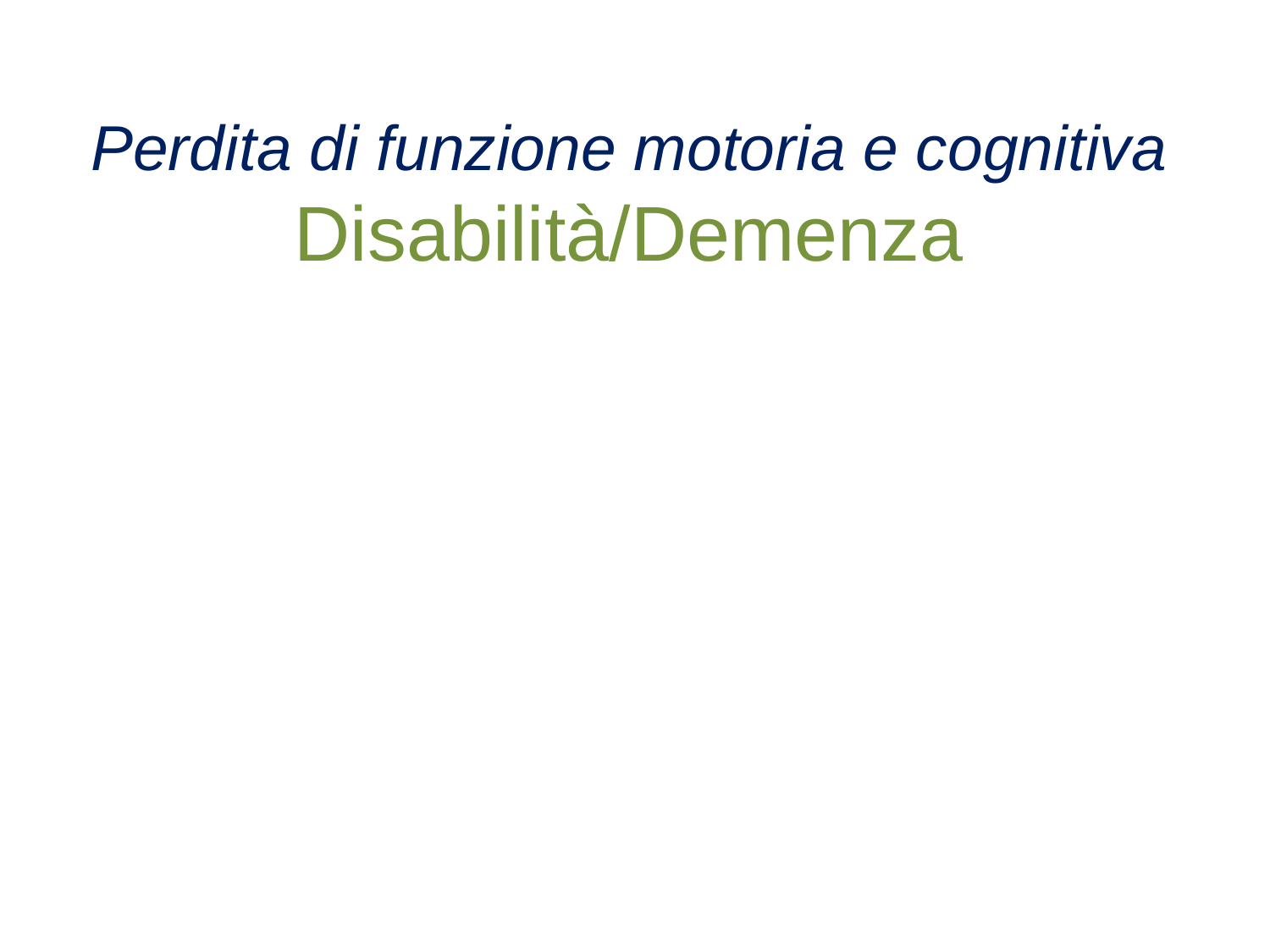

# Perdita di funzione motoria e cognitiva Disabilità/Demenza